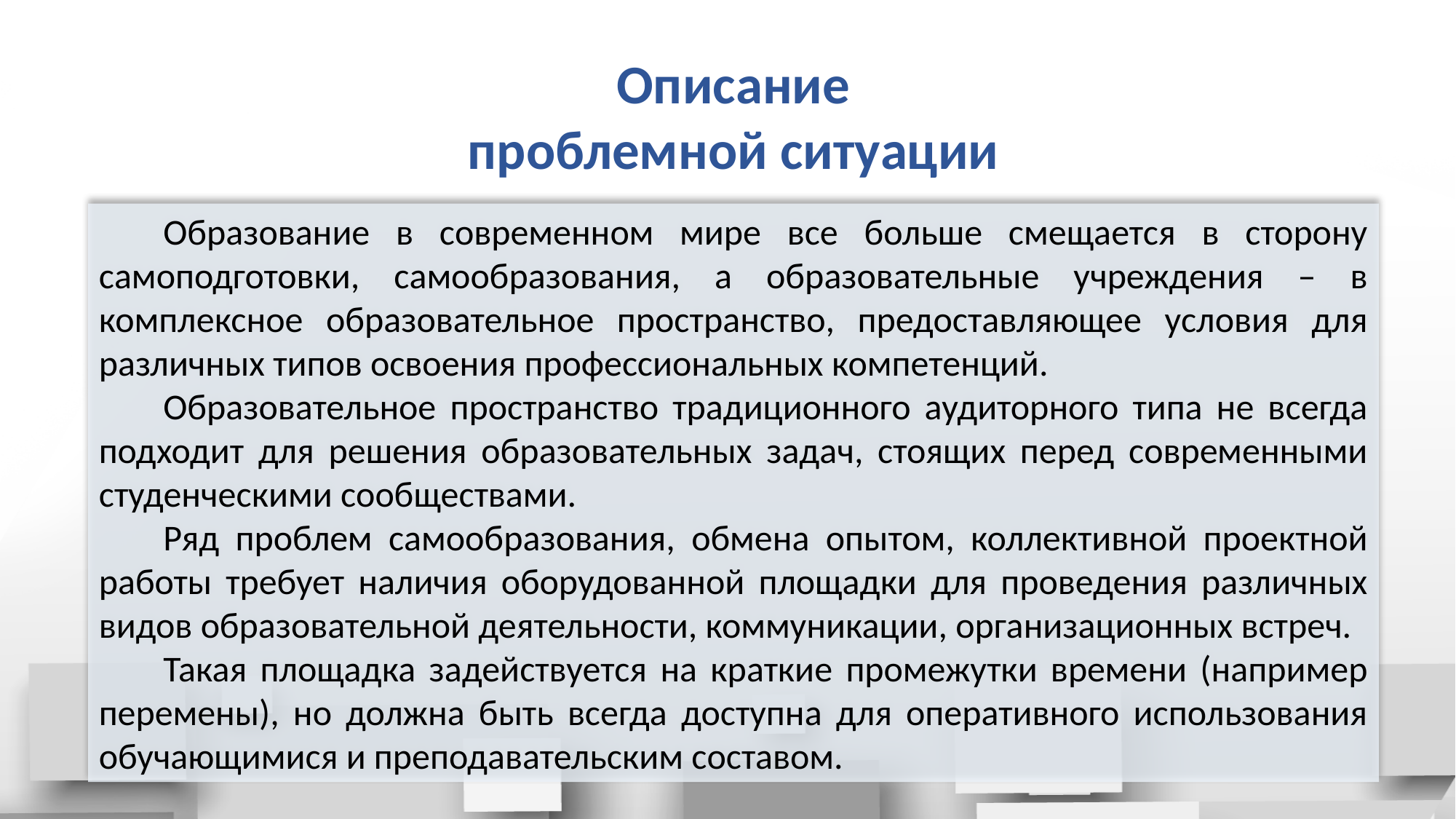

Описание
проблемной ситуации
Образование в современном мире все больше смещается в сторону самоподготовки, самообразования, а образовательные учреждения – в комплексное образовательное пространство, предоставляющее условия для различных типов освоения профессиональных компетенций.
Образовательное пространство традиционного аудиторного типа не всегда подходит для решения образовательных задач, стоящих перед современными студенческими сообществами.
Ряд проблем самообразования, обмена опытом, коллективной проектной работы требует наличия оборудованной площадки для проведения различных видов образовательной деятельности, коммуникации, организационных встреч.
Такая площадка задействуется на краткие промежутки времени (например перемены), но должна быть всегда доступна для оперативного использования обучающимися и преподавательским составом.